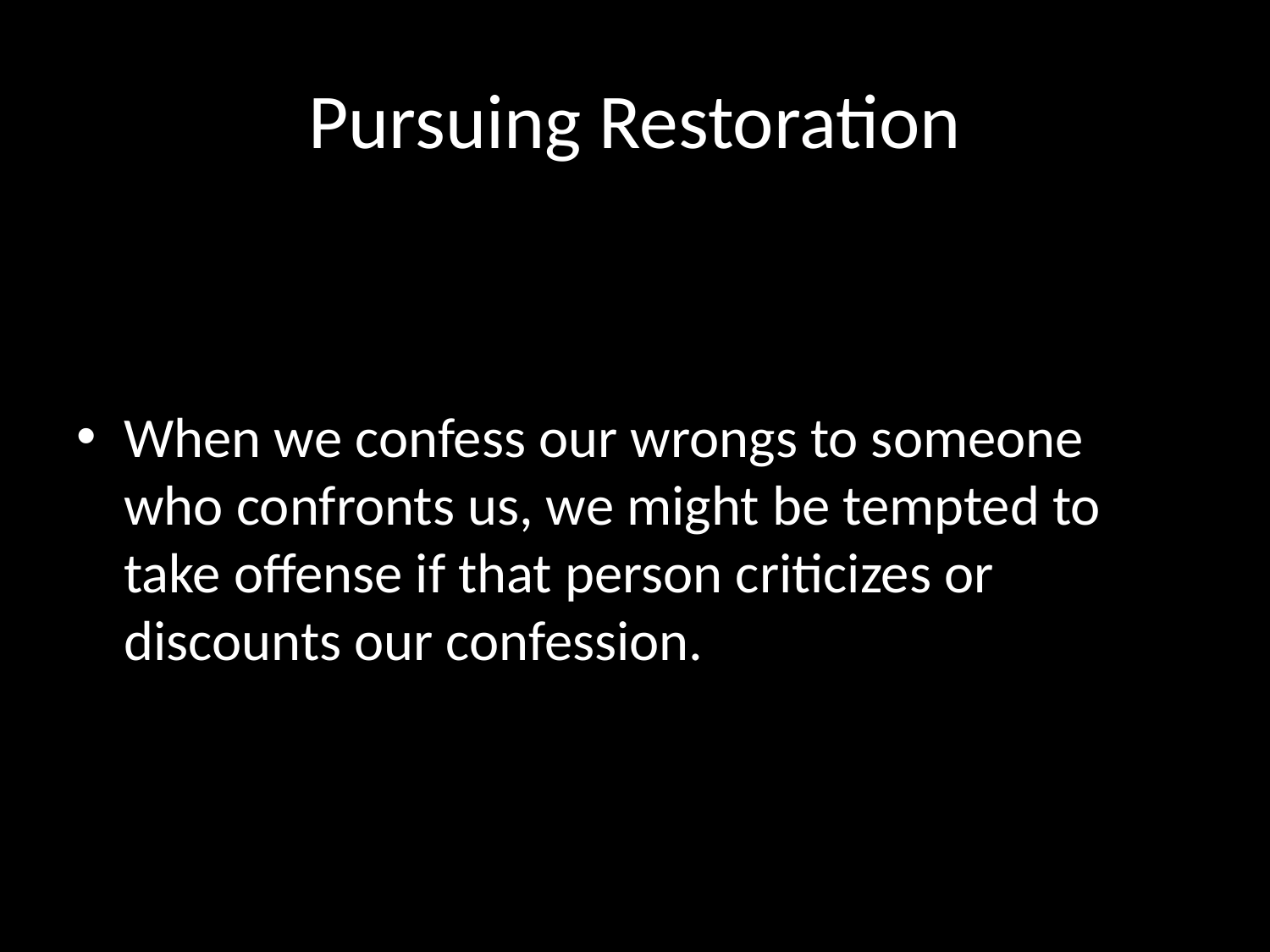

# Pursuing Restoration
When we confess our wrongs to someone who confronts us, we might be tempted to take offense if that person criticizes or discounts our confession.